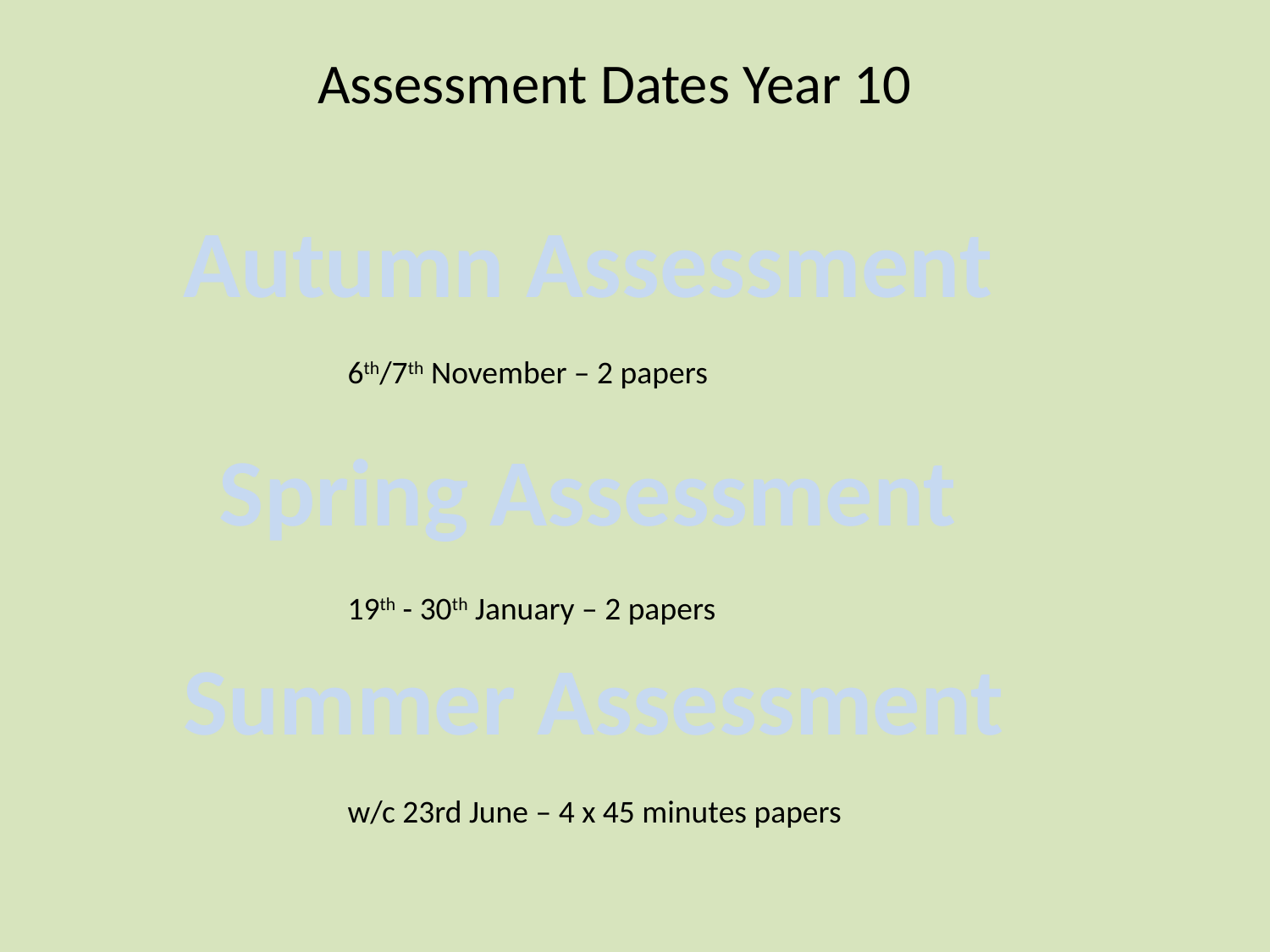

Assessment Dates Year 10

Autumn Assessment
6th/7th November – 2 papers
Spring Assessment
19th - 30th January – 2 papers
Summer Assessment
w/c 23rd June – 4 x 45 minutes papers